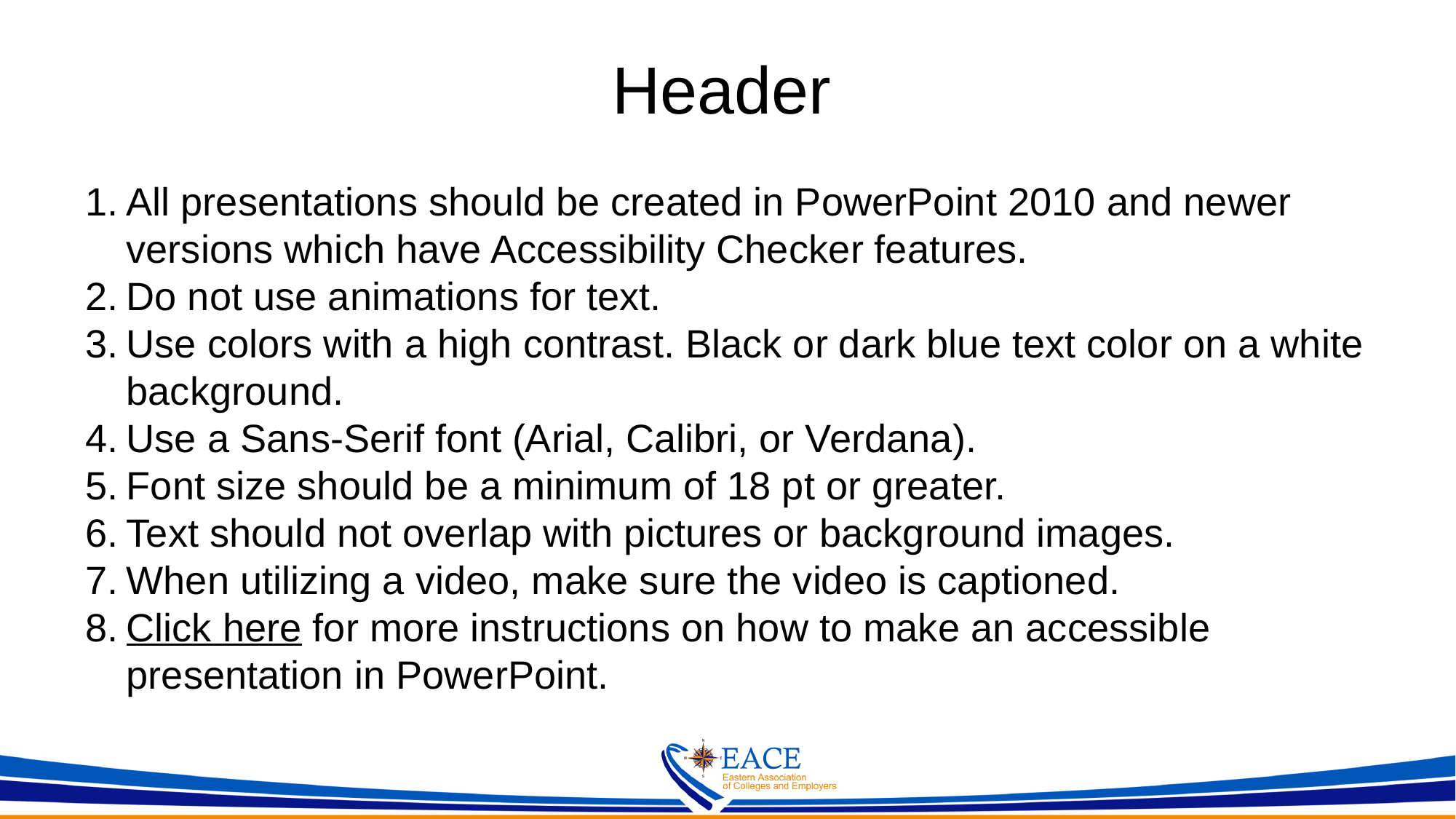

Header
All presentations should be created in PowerPoint 2010 and newer versions which have Accessibility Checker features.
Do not use animations for text.
Use colors with a high contrast. Black or dark blue text color on a white background.
Use a Sans-Serif font (Arial, Calibri, or Verdana).
Font size should be a minimum of 18 pt or greater.
Text should not overlap with pictures or background images.
When utilizing a video, make sure the video is captioned.
Click here for more instructions on how to make an accessible presentation in PowerPoint.